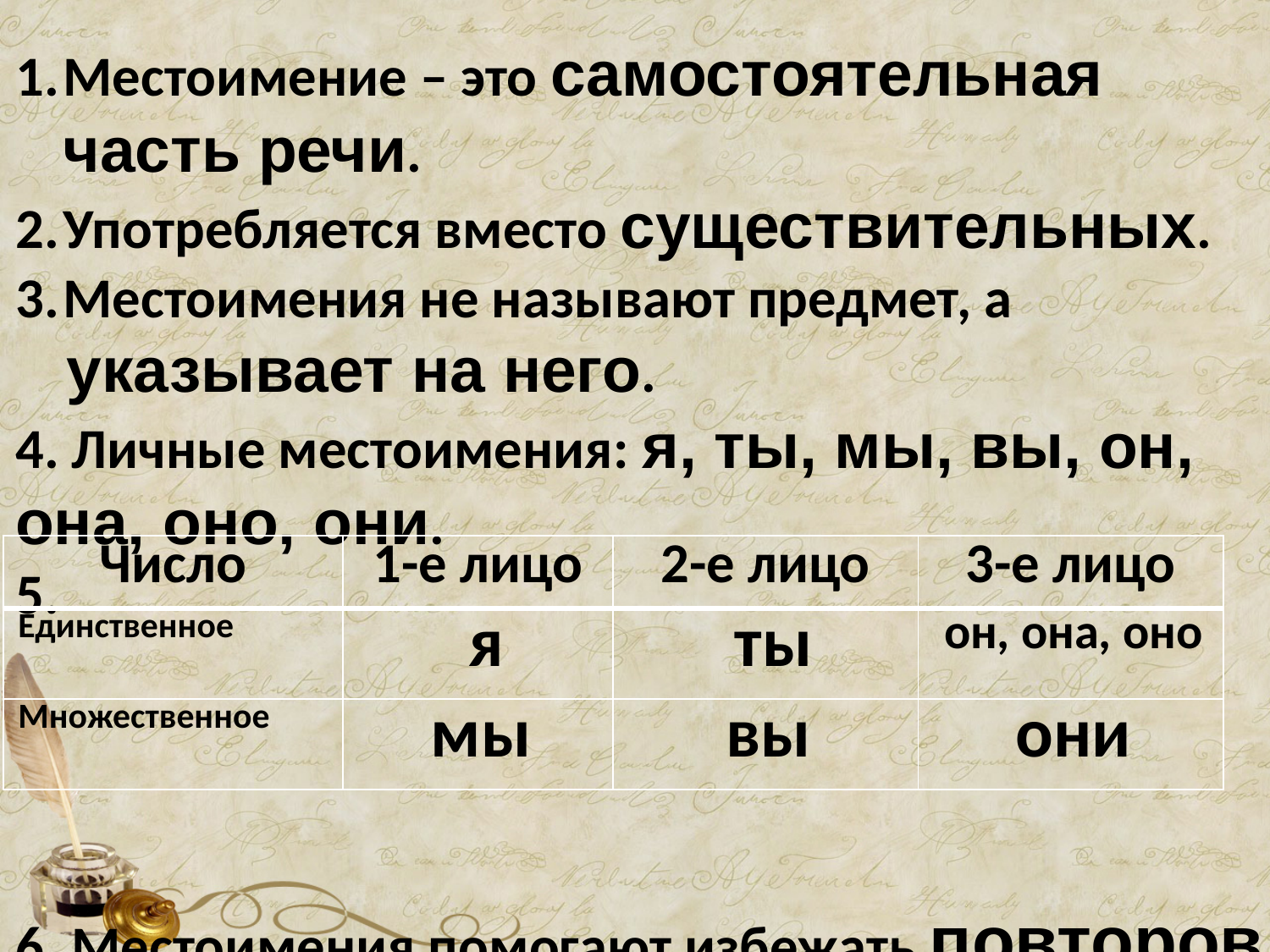

Местоимение – это самостоятельная часть речи.
Употребляется вместо существительных.
Местоимения не называют предмет, а
    указывает на него.
4. Личные местоимения: я, ты, мы, вы, он, она, оно, они.
5.

6. Местоимения помогают избежать повторов.
| Число | 1-е лицо | 2-е лицо | 3-е лицо |
| --- | --- | --- | --- |
| Единственное | я | ты | он, она, оно |
| Множественное | мы | вы | они |